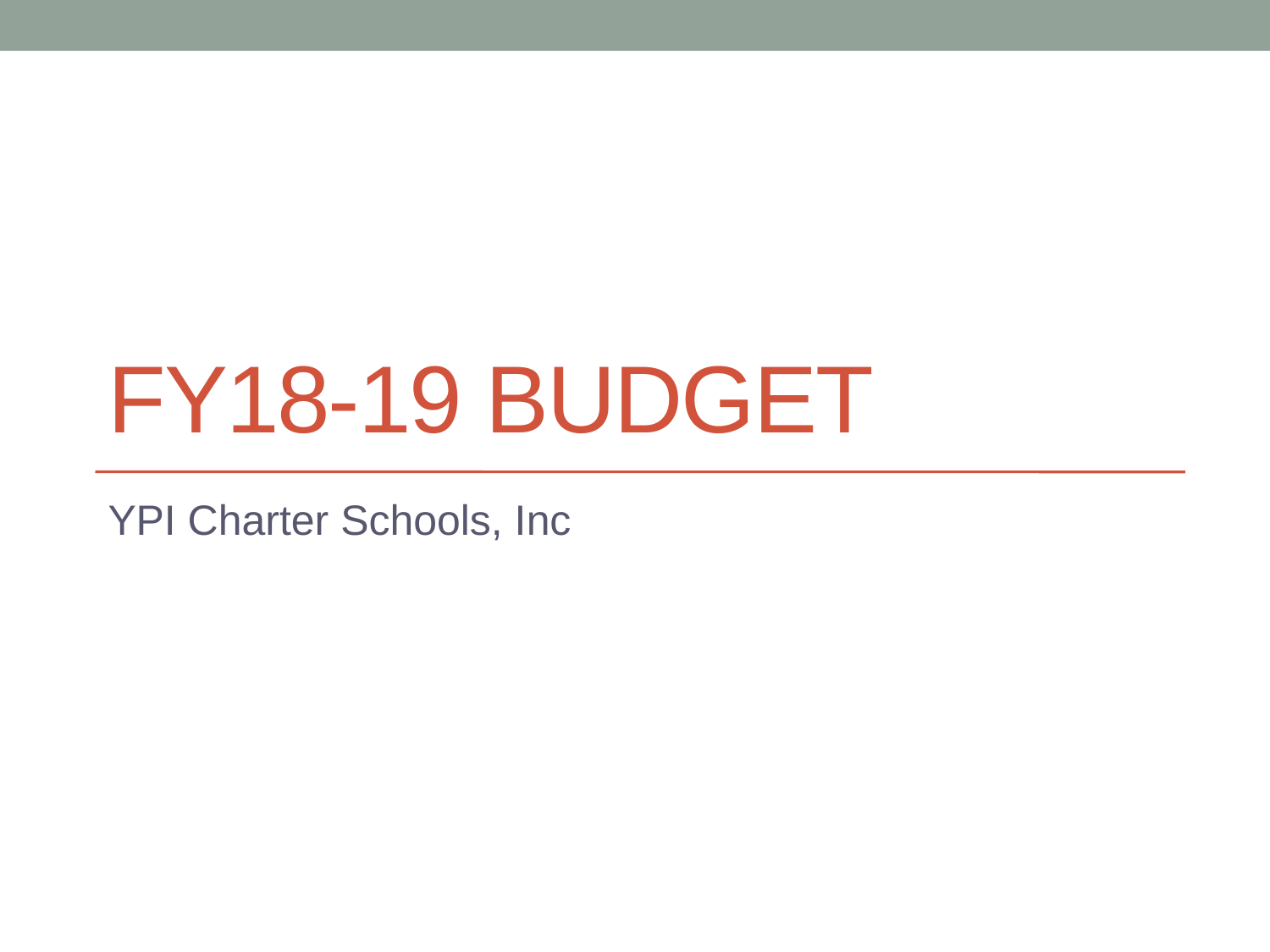

# FY18-19 budget
YPI Charter Schools, Inc